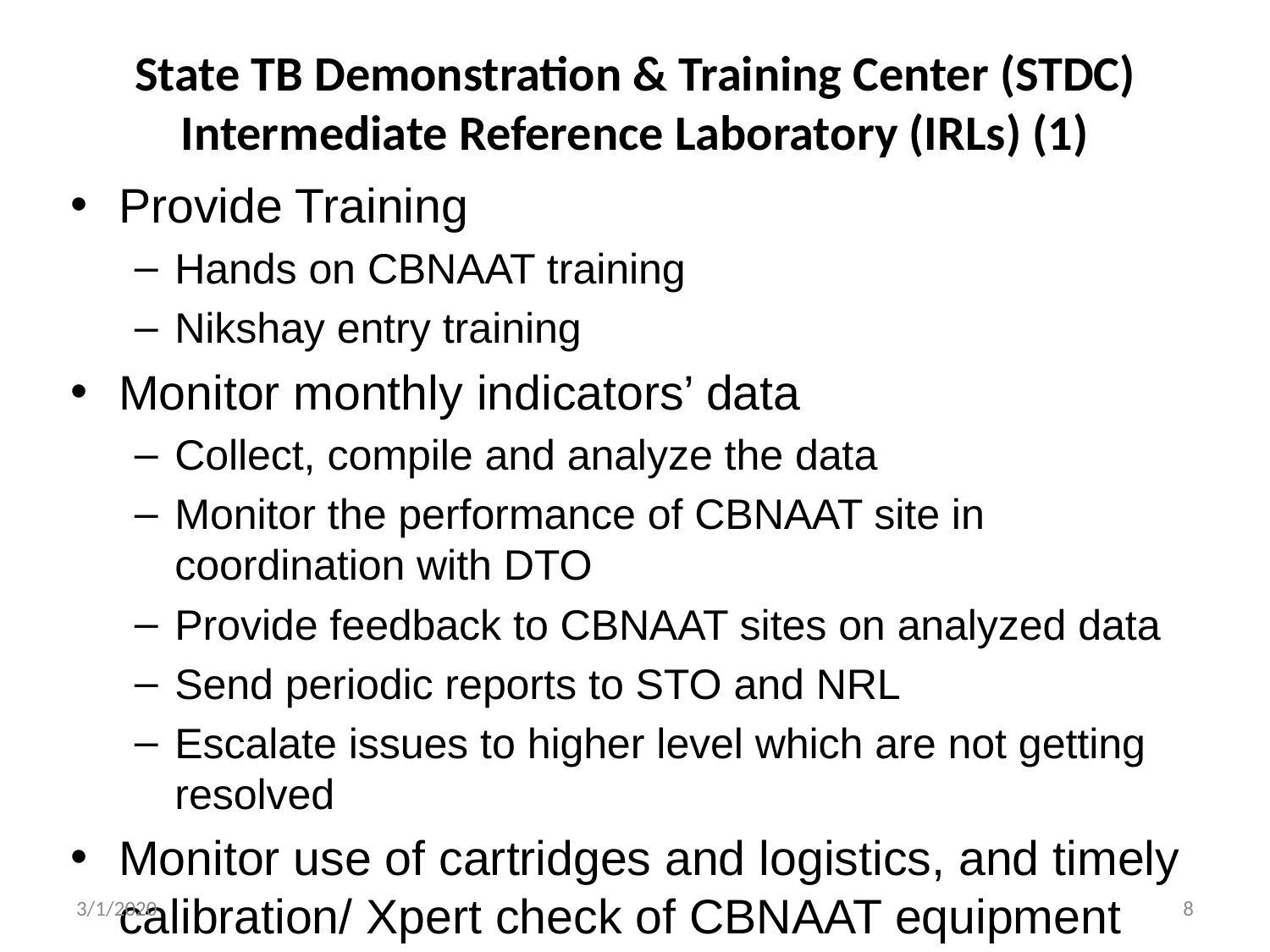

# State TB Demonstration & Training Center (STDC) Intermediate Reference Laboratory (IRLs) (1)
Provide Training
Hands on CBNAAT training
Nikshay entry training
Monitor monthly indicators’ data
Collect, compile and analyze the data
Monitor the performance of CBNAAT site in coordination with DTO
Provide feedback to CBNAAT sites on analyzed data
Send periodic reports to STO and NRL
Escalate issues to higher level which are not getting resolved
Monitor use of cartridges and logistics, and timely calibration/ Xpert check of CBNAAT equipment
3/1/2020
8